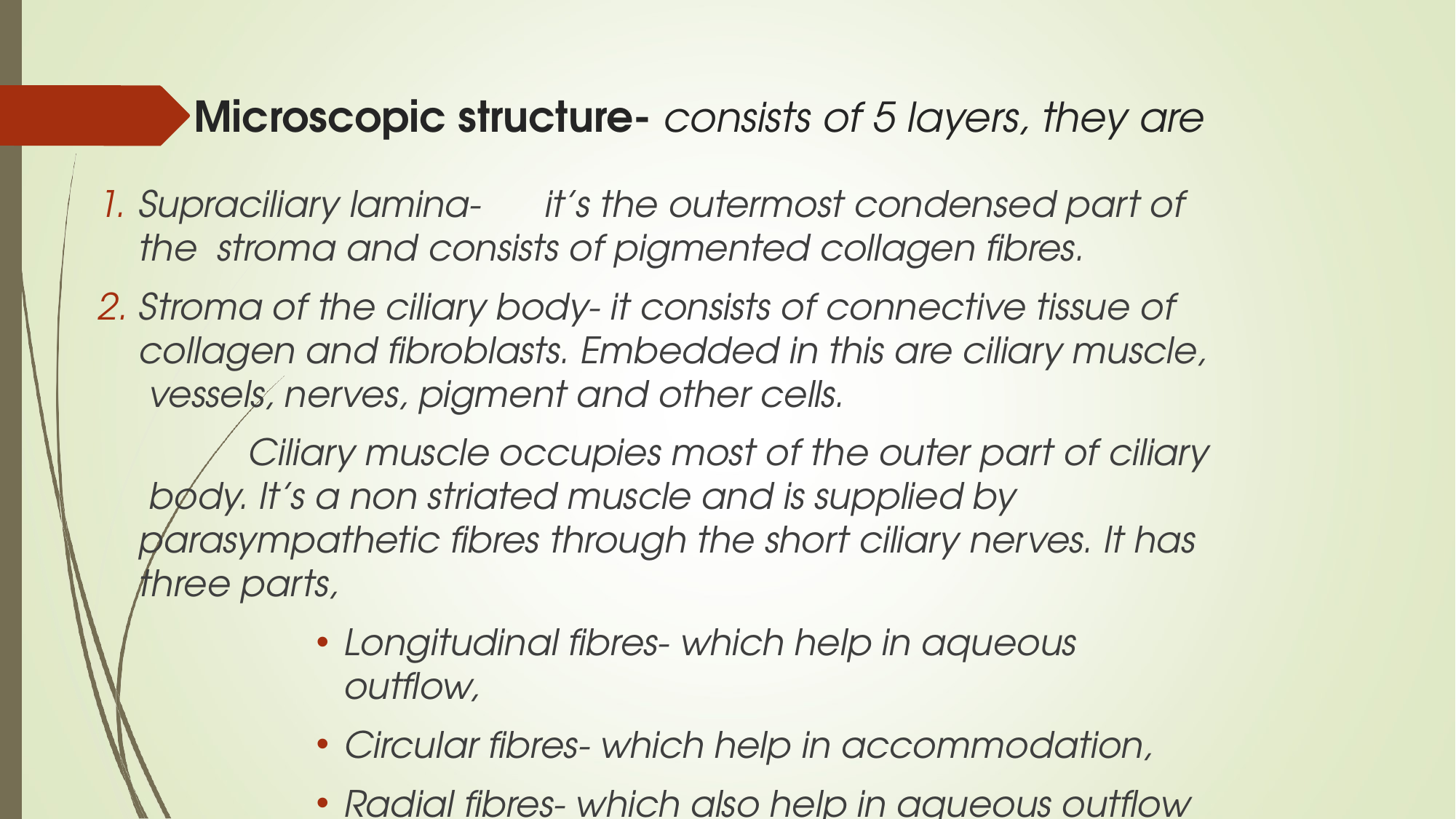

# Microscopic structure- consists of 5 layers, they are
Supraciliary lamina-	it’s the outermost condensed part of the  stroma and consists of pigmented collagen fibres.
Stroma of the ciliary body- it consists of connective tissue of  collagen and fibroblasts. Embedded in this are ciliary muscle,  vessels, nerves, pigment and other cells.
Ciliary muscle occupies most of the outer part of ciliary  body. It’s a non striated muscle and is supplied by  parasympathetic fibres through the short ciliary nerves. It has  three parts,
Longitudinal fibres- which help in aqueous outflow,
Circular fibres- which help in accommodation,
Radial fibres- which also help in aqueous outflow